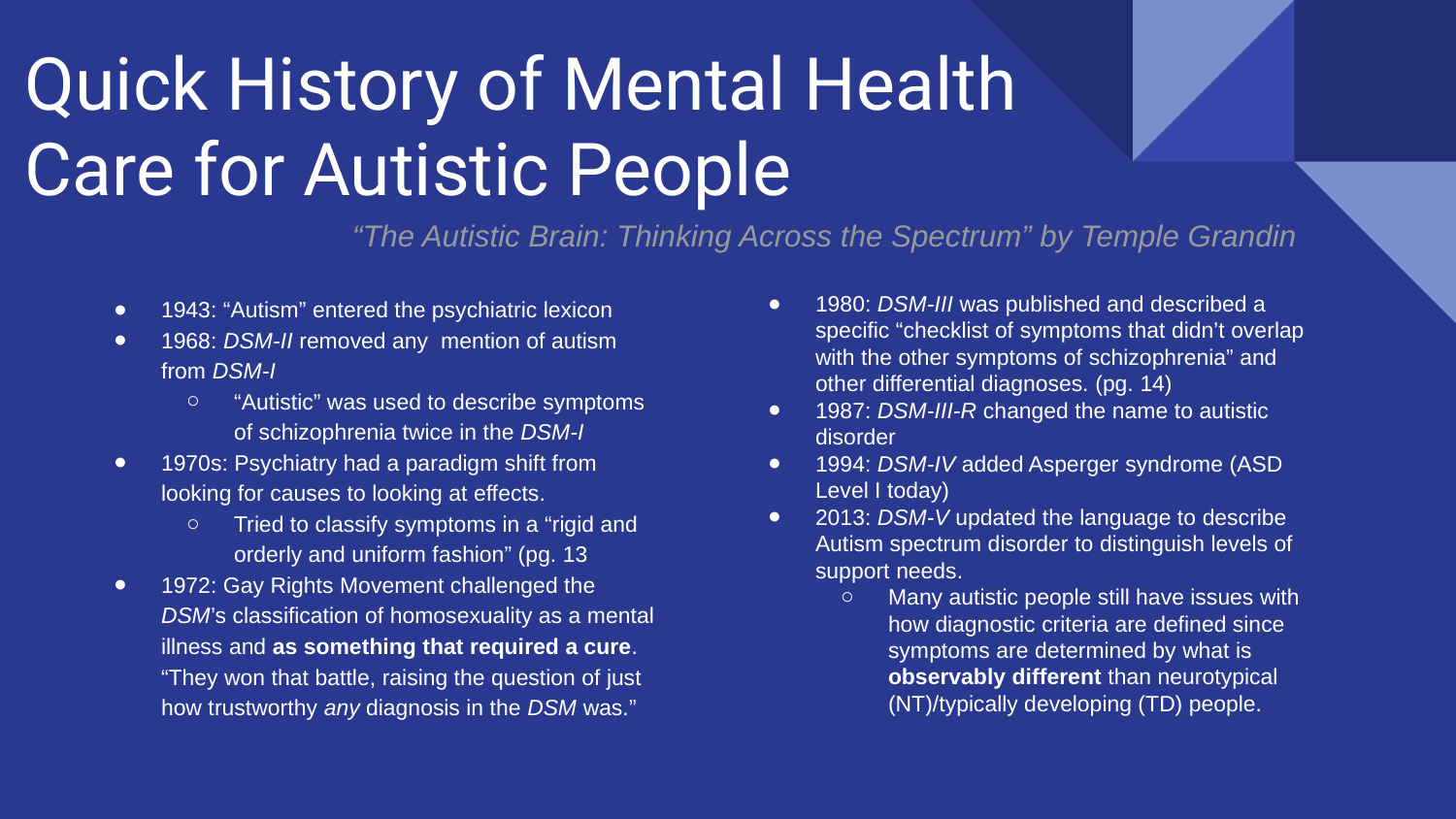

# Quick History of Mental Health Care for Autistic People
“The Autistic Brain: Thinking Across the Spectrum” by Temple Grandin
1980: DSM-III was published and described a specific “checklist of symptoms that didn’t overlap with the other symptoms of schizophrenia” and other differential diagnoses. (pg. 14)
1987: DSM-III-R changed the name to autistic disorder
1994: DSM-IV added Asperger syndrome (ASD Level I today)
2013: DSM-V updated the language to describe Autism spectrum disorder to distinguish levels of support needs.
Many autistic people still have issues with how diagnostic criteria are defined since symptoms are determined by what is observably different than neurotypical (NT)/typically developing (TD) people.
1943: “Autism” entered the psychiatric lexicon
1968: DSM-II removed any  mention of autism from DSM-I
“Autistic” was used to describe symptoms of schizophrenia twice in the DSM-I
1970s: Psychiatry had a paradigm shift from looking for causes to looking at effects.
Tried to classify symptoms in a “rigid and orderly and uniform fashion” (pg. 13
1972: Gay Rights Movement challenged the DSM’s classification of homosexuality as a mental illness and as something that required a cure. “They won that battle, raising the question of just how trustworthy any diagnosis in the DSM was.”